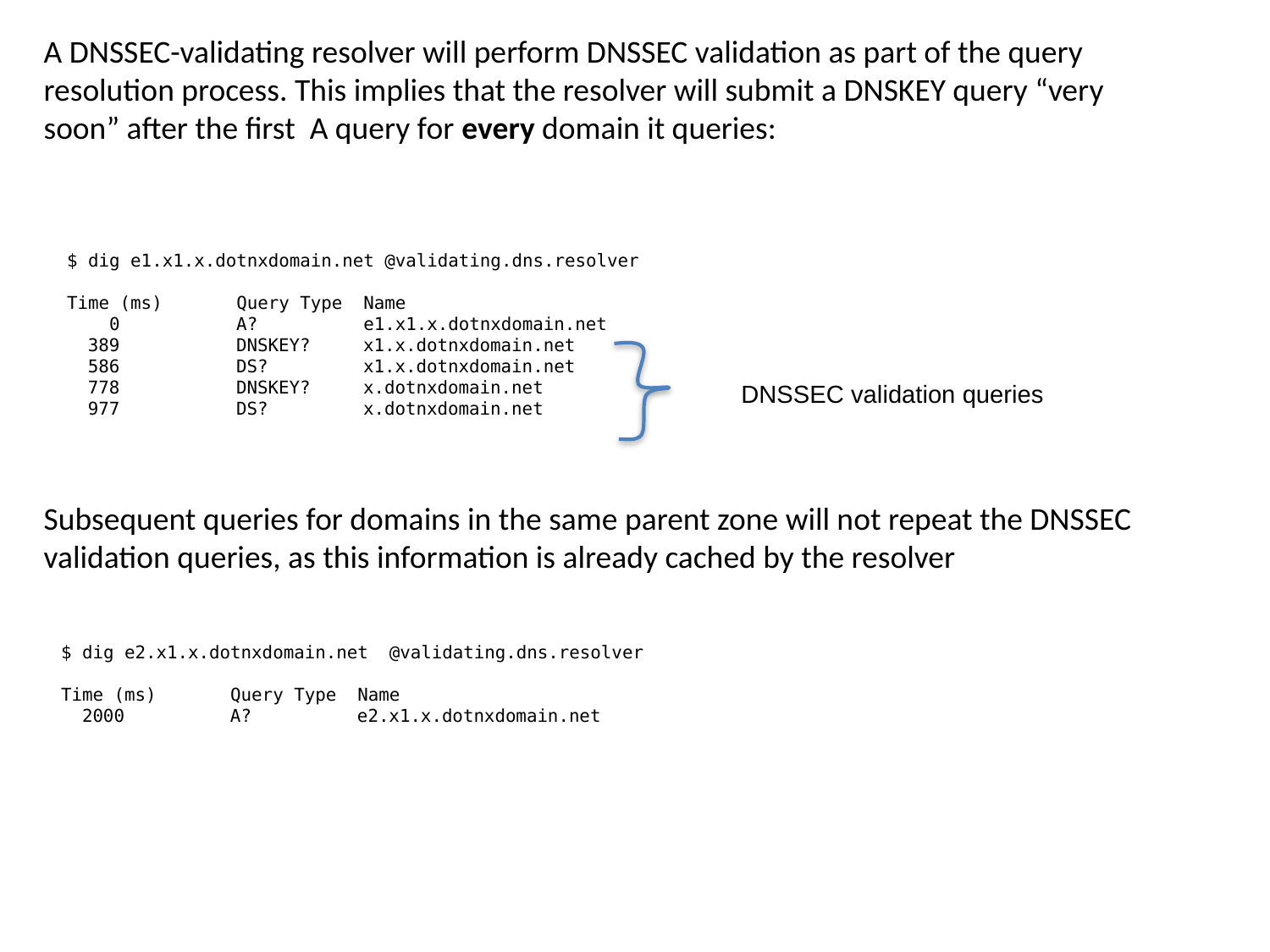

A DNSSEC-validating resolver will perform DNSSEC validation as part of the query resolution process. This implies that the resolver will submit a DNSKEY query “very soon” after the first  A query for every domain it queries:

$ dig e1.x1.x.dotnxdomain.net @validating.dns.resolver

Time (ms)       Query Type  Name
    0           A?          e1.x1.x.dotnxdomain.net
  389           DNSKEY?     x1.x.dotnxdomain.net
  586           DS?         x1.x.dotnxdomain.net
  778           DNSKEY?     x.dotnxdomain.net
  977           DS?         x.dotnxdomain.net

DNSSEC validation queries
Subsequent queries for domains in the same parent zone will not repeat the DNSSEC
validation queries, as this information is already cached by the resolver

$ dig e2.x1.x.dotnxdomain.net  @validating.dns.resolver

Time (ms)       Query Type  Name
  2000          A?          e2.x1.x.dotnxdomain.net